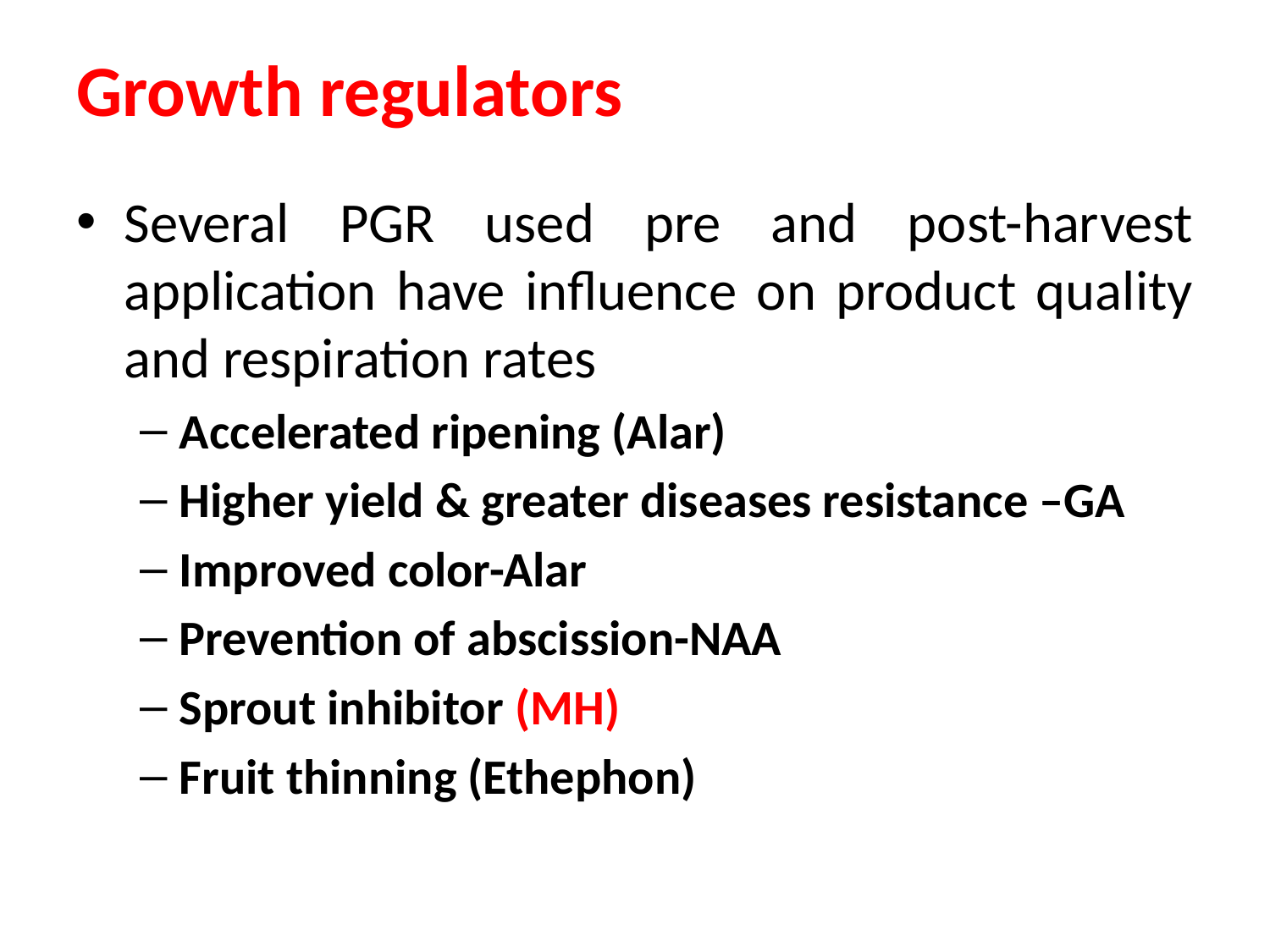

# Growth regulators
Several PGR used pre and post-harvest application have influence on product quality and respiration rates
Accelerated ripening (Alar)
Higher yield & greater diseases resistance –GA
Improved color-Alar
Prevention of abscission-NAA
Sprout inhibitor (MH)
Fruit thinning (Ethephon)